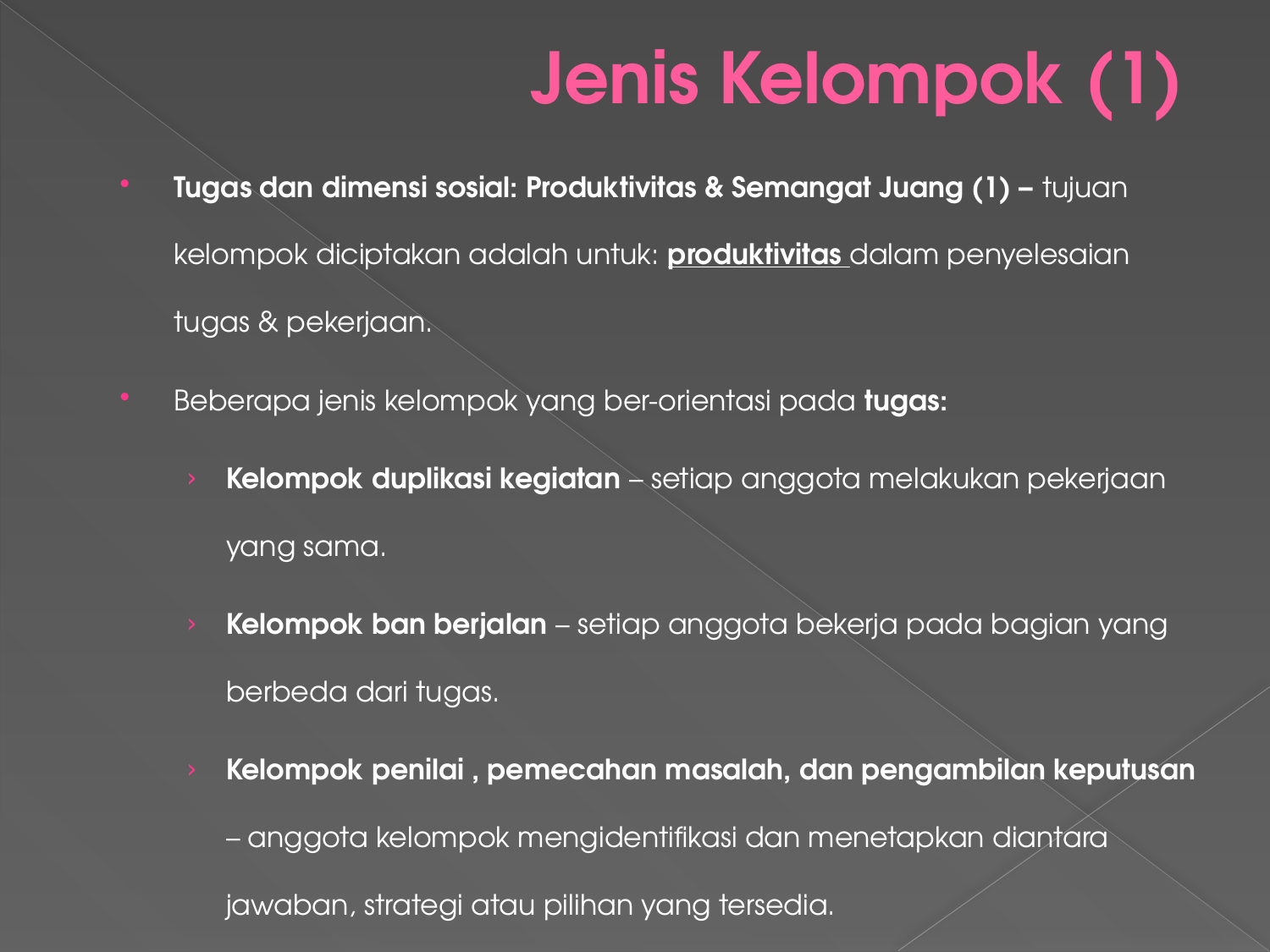

# Jenis Kelompok (1)
Tugas dan dimensi sosial: Produktivitas & Semangat Juang (1) – tujuan kelompok diciptakan adalah untuk: produktivitas dalam penyelesaian tugas & pekerjaan.
Beberapa jenis kelompok yang ber-orientasi pada tugas:
Kelompok duplikasi kegiatan – setiap anggota melakukan pekerjaan yang sama.
Kelompok ban berjalan – setiap anggota bekerja pada bagian yang berbeda dari tugas.
Kelompok penilai , pemecahan masalah, dan pengambilan keputusan – anggota kelompok mengidentifikasi dan menetapkan diantara jawaban, strategi atau pilihan yang tersedia.